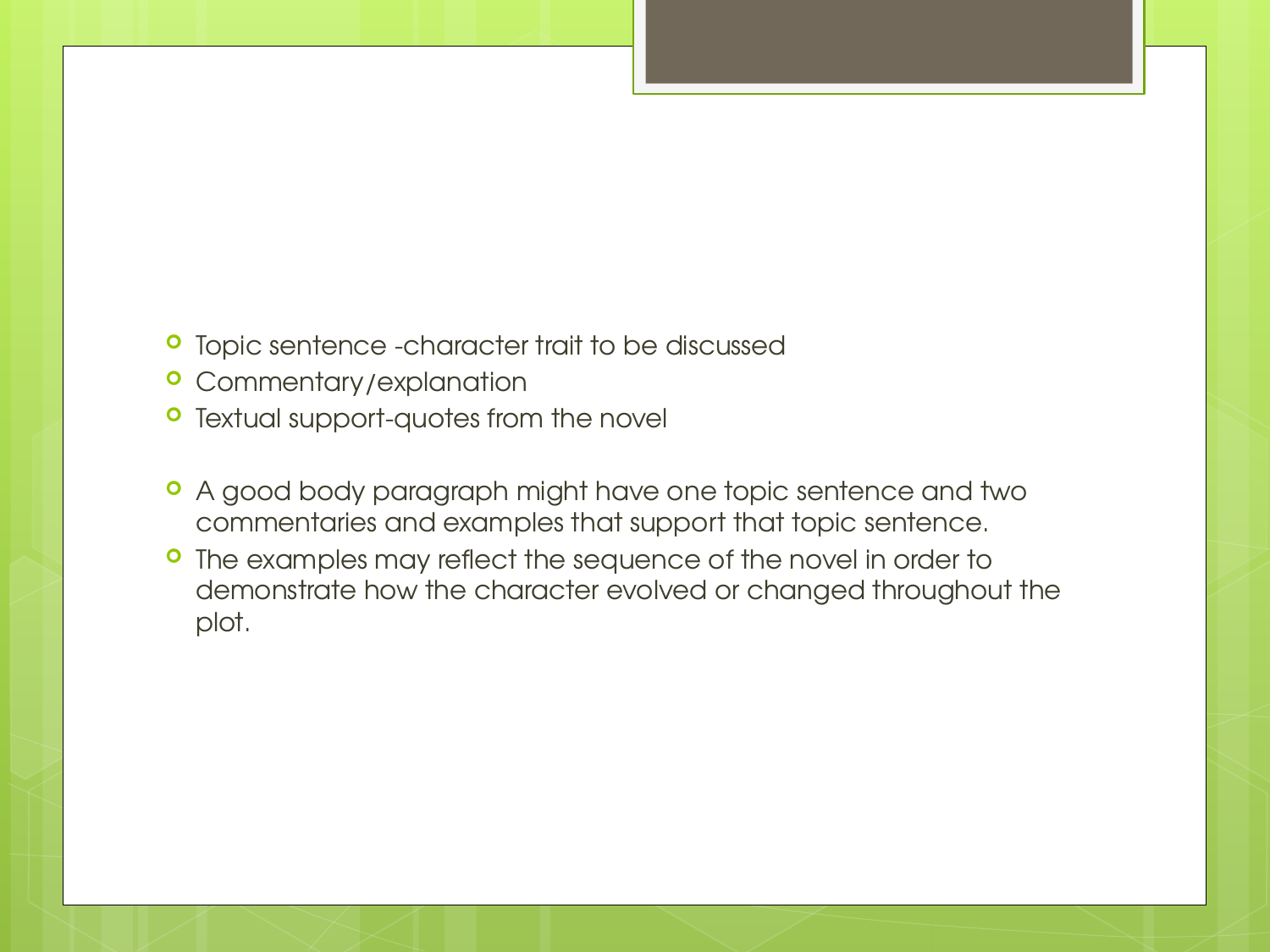

Topic sentence -character trait to be discussed
Commentary/explanation
Textual support-quotes from the novel

A good body paragraph might have one topic sentence and two commentaries and examples that support that topic sentence.
The examples may reflect the sequence of the novel in order to demonstrate how the character evolved or changed throughout the plot.